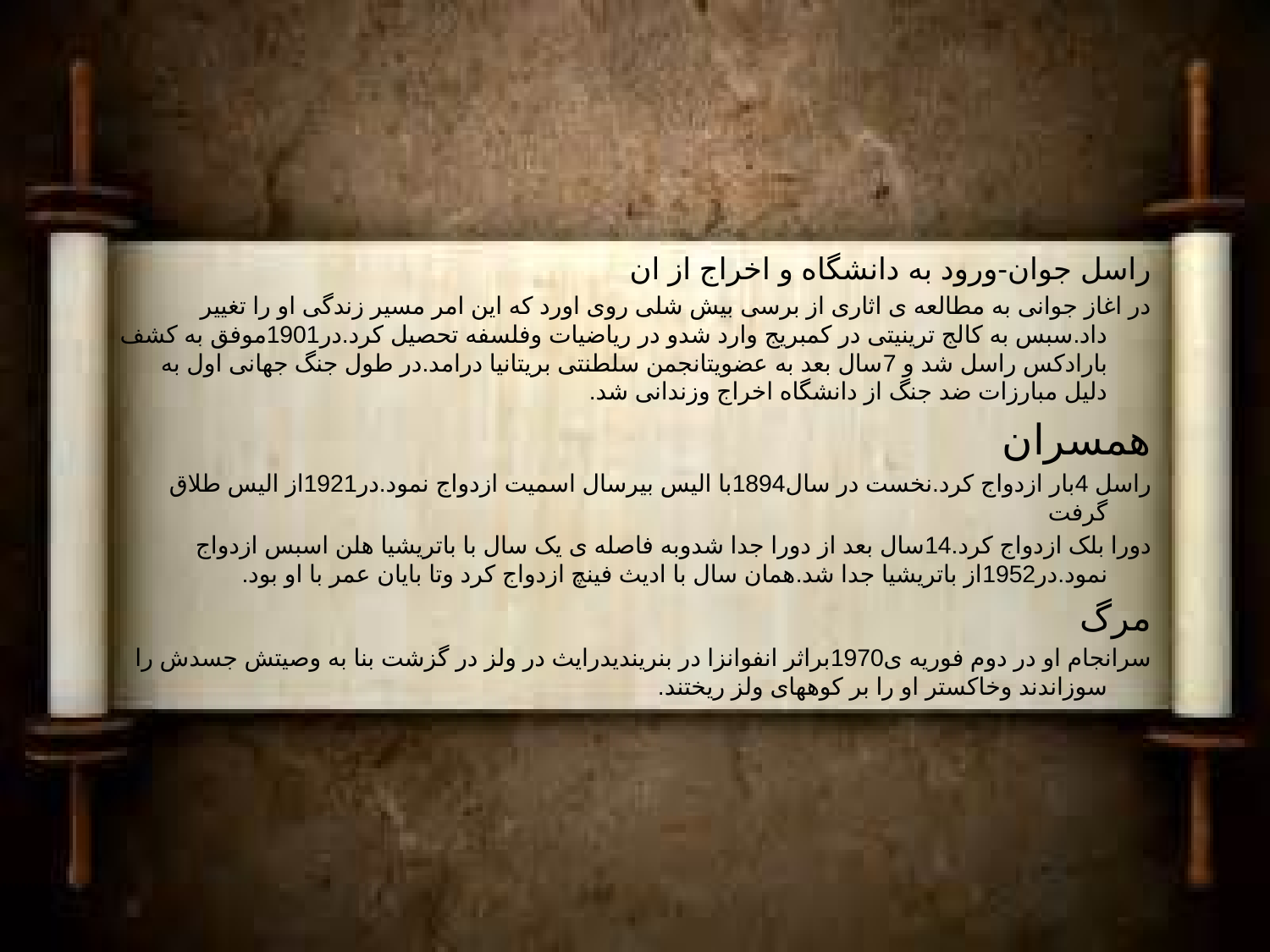

راسل جوان-ورود به دانشگاه و اخراج از ان
در اغاز جوانی به مطالعه ی اثاری از برسی بیش شلی روی اورد که این امر مسیر زندگی او را تغییر داد.سبس به کالج ترینیتی در کمبریج وارد شدو در ریاضیات وفلسفه تحصیل کرد.در1901موفق به کشف بارادکس راسل شد و 7سال بعد به عضویتانجمن سلطنتی بریتانیا درامد.در طول جنگ جهانی اول به دلیل مبارزات ضد جنگ از دانشگاه اخراج وزندانی شد.
همسران
راسل 4بار ازدواج کرد.نخست در سال1894با الیس بیرسال اسمیت ازدواج نمود.در1921از الیس طلاق گرفت
دورا بلک ازدواج کرد.14سال بعد از دورا جدا شدوبه فاصله ی یک سال با باتریشیا هلن اسبس ازدواج نمود.در1952از باتریشیا جدا شد.همان سال با ادیث فینچ ازدواج کرد وتا بایان عمر با او بود.
مرگ
سرانجام او در دوم فوریه ی1970براثر انفوانزا در بنریندیدرایث در ولز در گزشت بنا به وصیتش جسدش را سوزاندند وخاکستر او را بر کوههای ولز ریختند.